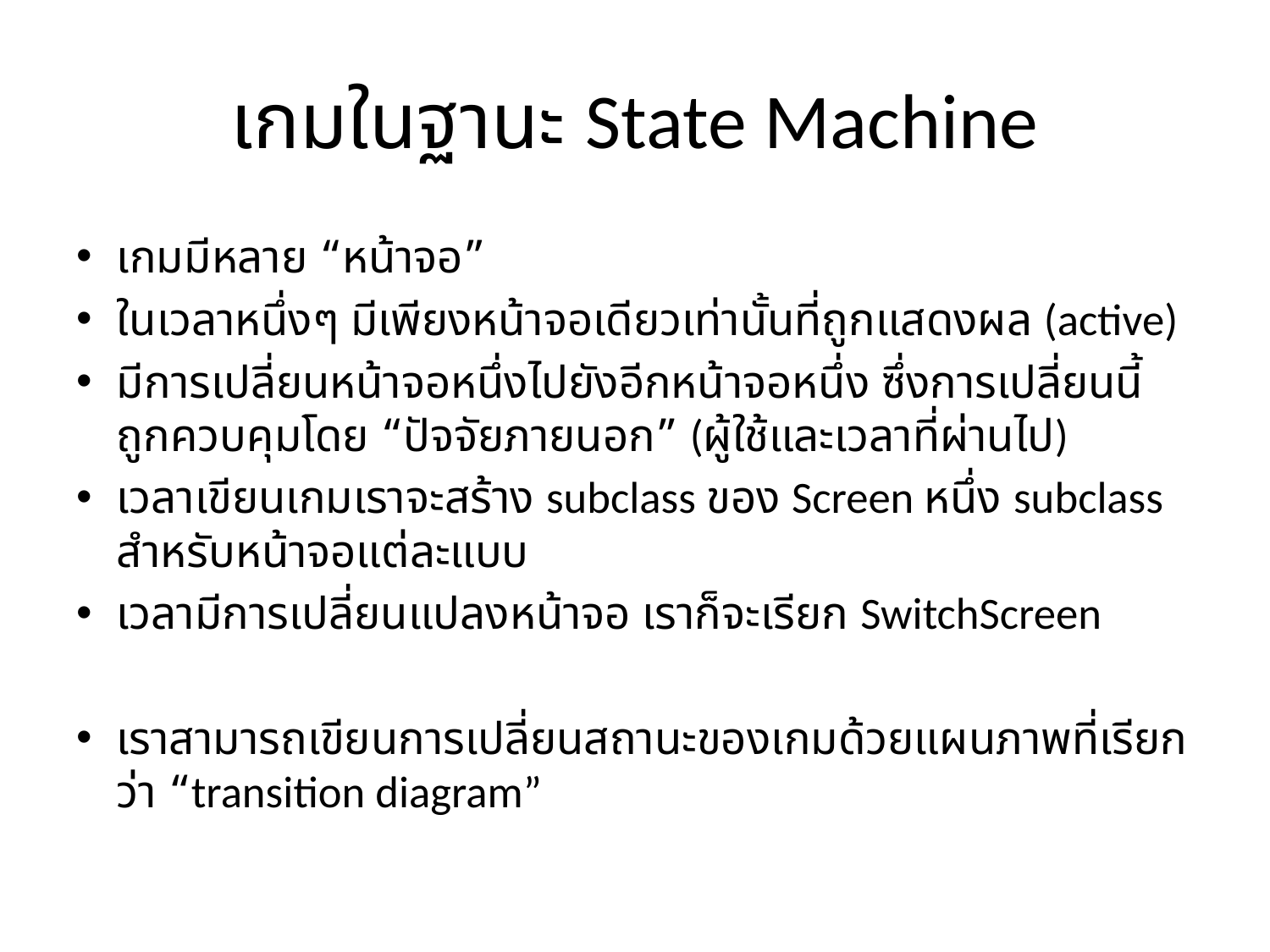

# เกมในฐานะ State Machine
เกมมีหลาย “หน้าจอ”
ในเวลาหนึ่งๆ มีเพียงหน้าจอเดียวเท่านั้นที่ถูกแสดงผล (active)
มีการเปลี่ยนหน้าจอหนึ่งไปยังอีกหน้าจอหนึ่ง ซึ่งการเปลี่ยนนี้ถูกควบคุมโดย “ปัจจัยภายนอก” (ผู้ใช้และเวลาที่ผ่านไป)
เวลาเขียนเกมเราจะสร้าง subclass ของ Screen หนึ่ง subclass สำหรับหน้าจอแต่ละแบบ
เวลามีการเปลี่ยนแปลงหน้าจอ เราก็จะเรียก SwitchScreen

เราสามารถเขียนการเปลี่ยนสถานะของเกมด้วยแผนภาพที่เรียกว่า “transition diagram”